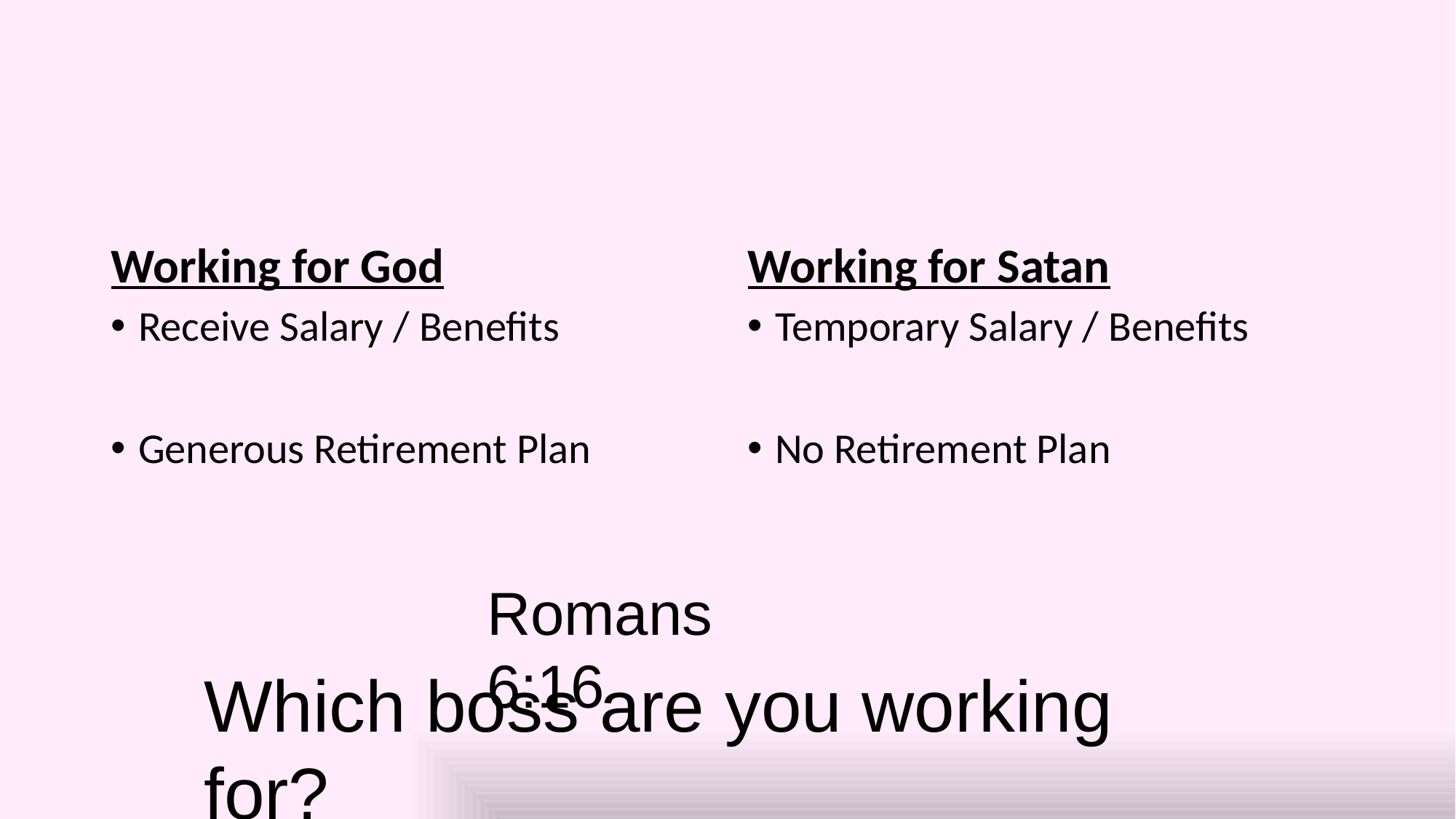

#
Working for God
Working for Satan
Receive Salary / Benefits

Generous Retirement Plan

Temporary Salary / Benefits

No Retirement Plan
Romans 6:16
Which boss are you working for?